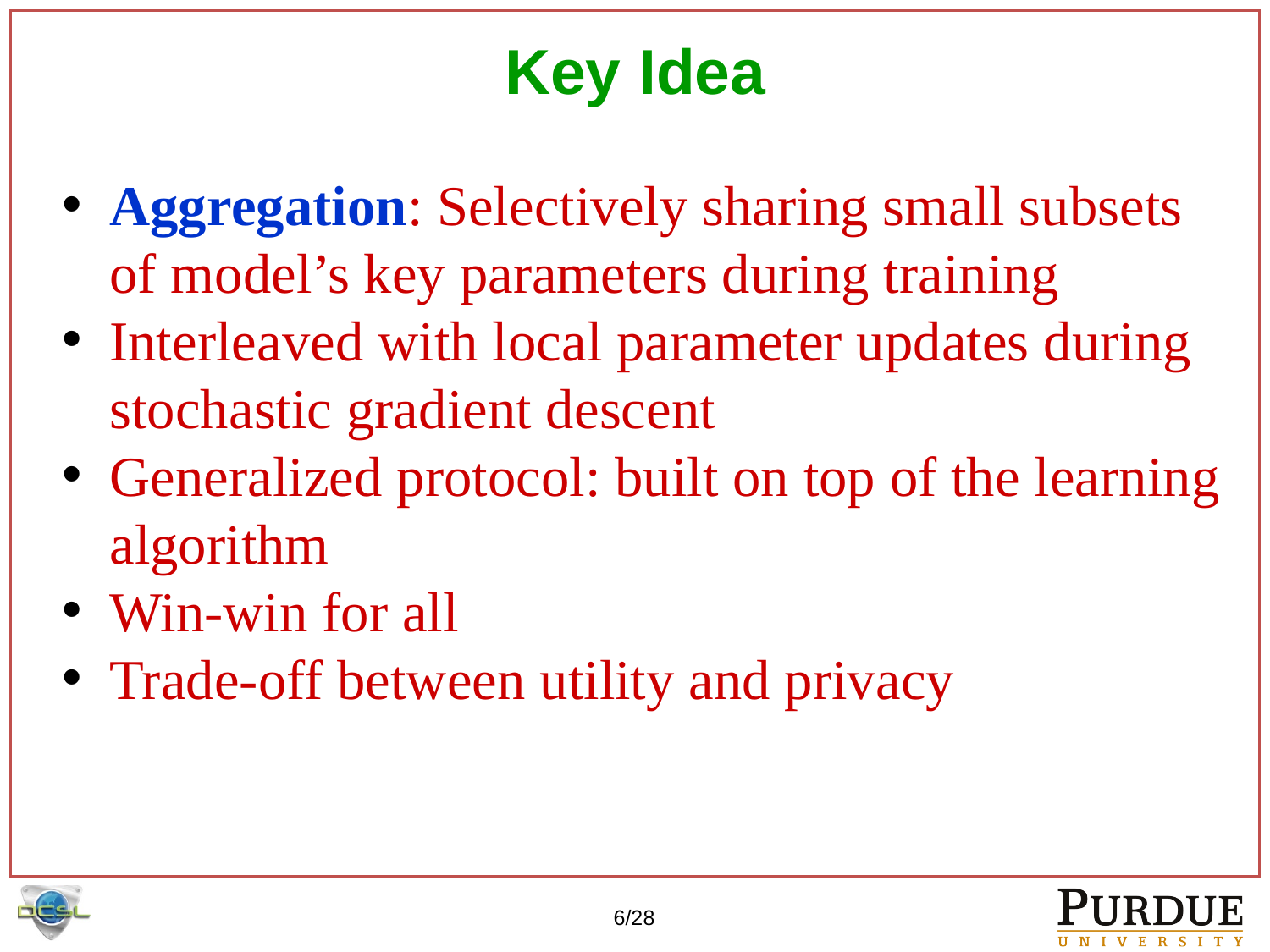

Key Idea
Aggregation: Selectively sharing small subsets of model’s key parameters during training
Interleaved with local parameter updates during stochastic gradient descent
Generalized protocol: built on top of the learning algorithm
Win-win for all
Trade-off between utility and privacy